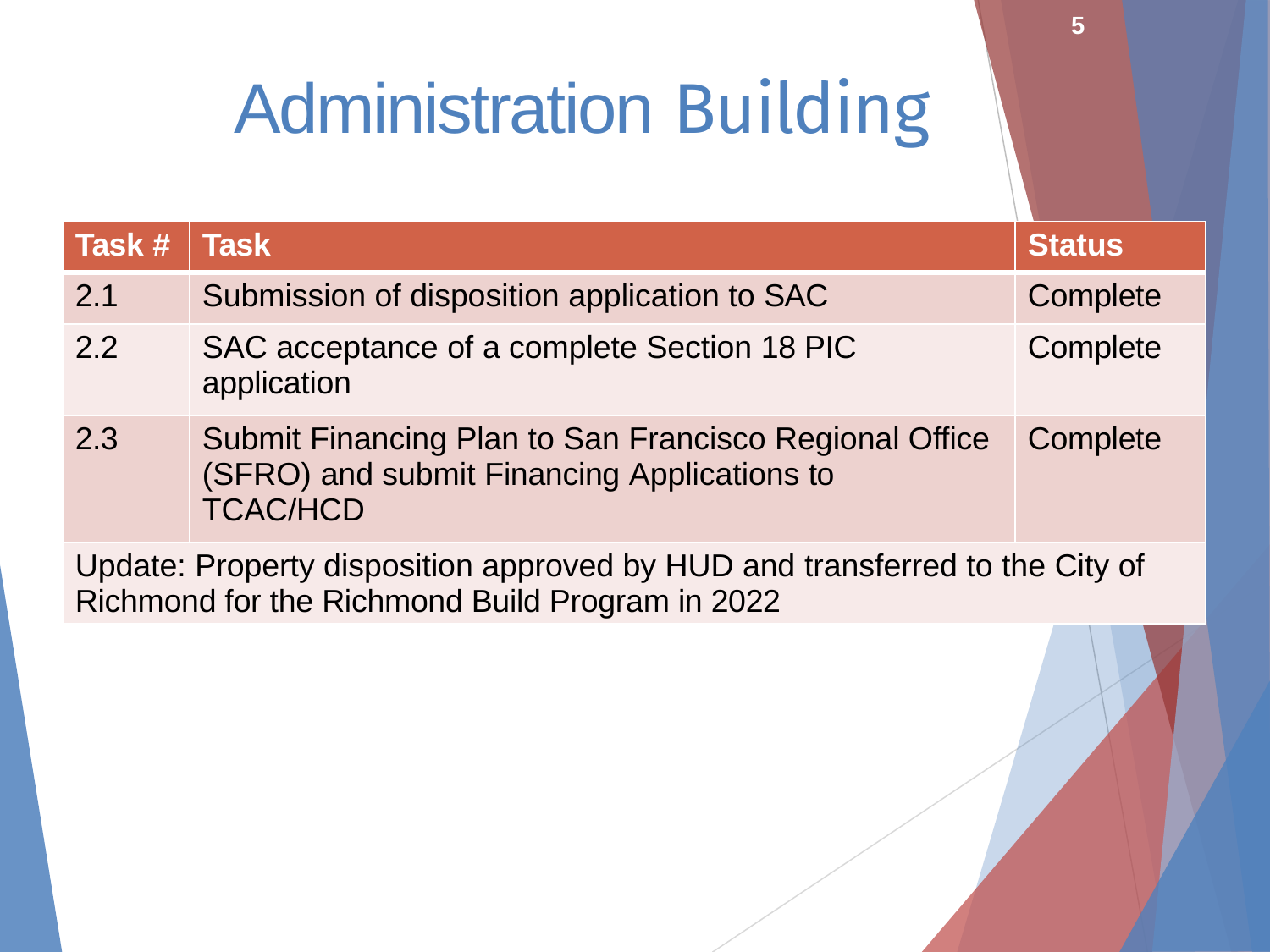

5
# Administration Building
| Task # | Task | Status |
| --- | --- | --- |
| 2.1 | Submission of disposition application to SAC | Complete |
| 2.2 | SAC acceptance of a complete Section 18 PIC application | Complete |
| 2.3 | Submit Financing Plan to San Francisco Regional Office (SFRO) and submit Financing Applications to TCAC/HCD | Complete |
| Update: Property disposition approved by HUD and transferred to the City of Richmond for the Richmond Build Program in 2022 |  |  |